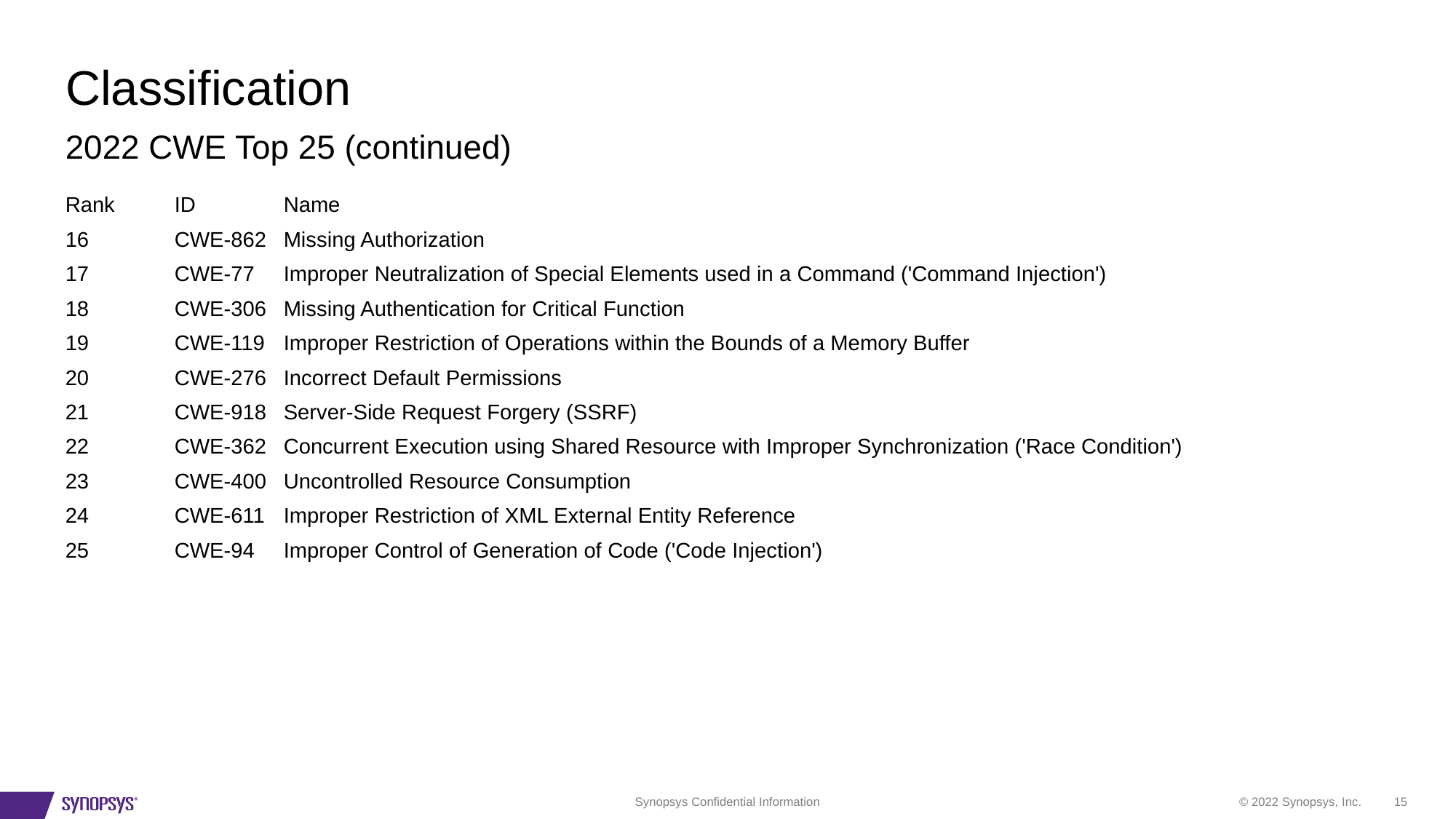

# Classification
2022 CWE Top 25 (continued)
Rank	ID	Name
16	CWE-862	Missing Authorization
17	CWE-77	Improper Neutralization of Special Elements used in a Command ('Command Injection')
18	CWE-306	Missing Authentication for Critical Function
19	CWE-119	Improper Restriction of Operations within the Bounds of a Memory Buffer
20	CWE-276	Incorrect Default Permissions
21	CWE-918	Server-Side Request Forgery (SSRF)
22	CWE-362	Concurrent Execution using Shared Resource with Improper Synchronization ('Race Condition')
23	CWE-400	Uncontrolled Resource Consumption
24	CWE-611	Improper Restriction of XML External Entity Reference
25	CWE-94	Improper Control of Generation of Code ('Code Injection')